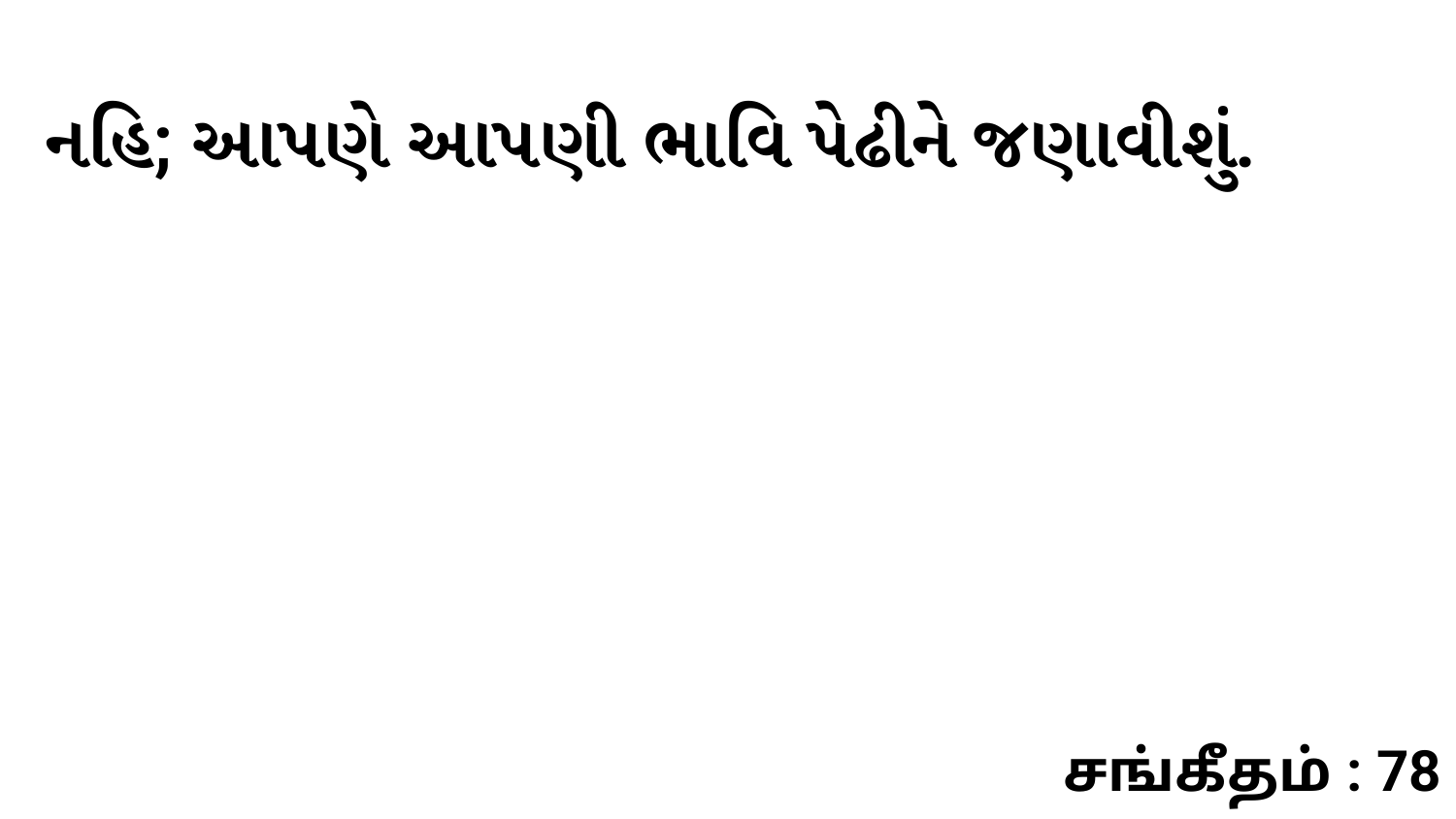

નહિ; આપણે આપણી ભાવિ પેઢીને જણાવીશું.
சங்கீதம் : 78